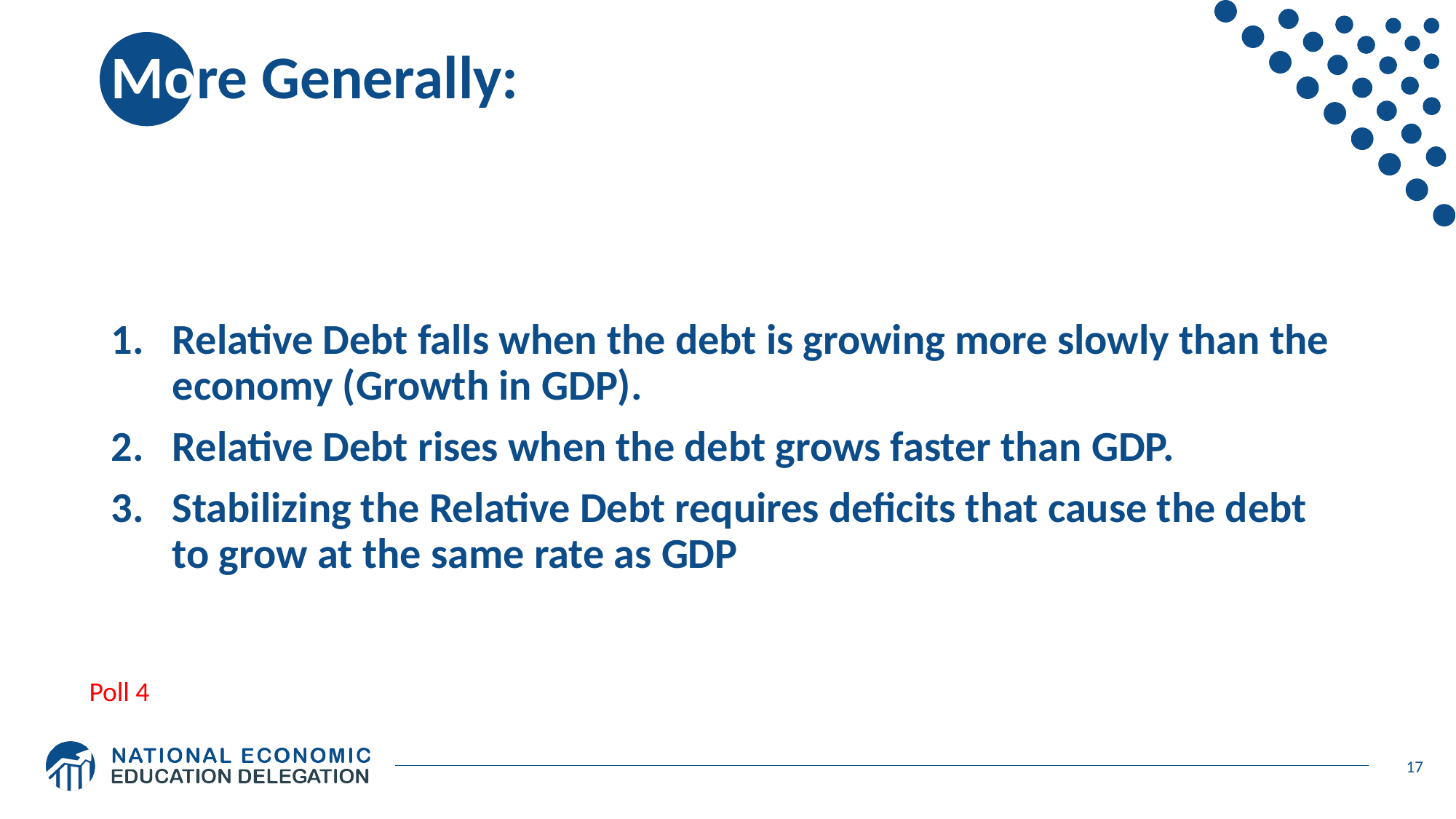

# More Generally:
Relative Debt falls when the debt is growing more slowly than the economy (Growth in GDP).
Relative Debt rises when the debt grows faster than GDP.
Stabilizing the Relative Debt requires deficits that cause the debt to grow at the same rate as GDP
Poll 4
17